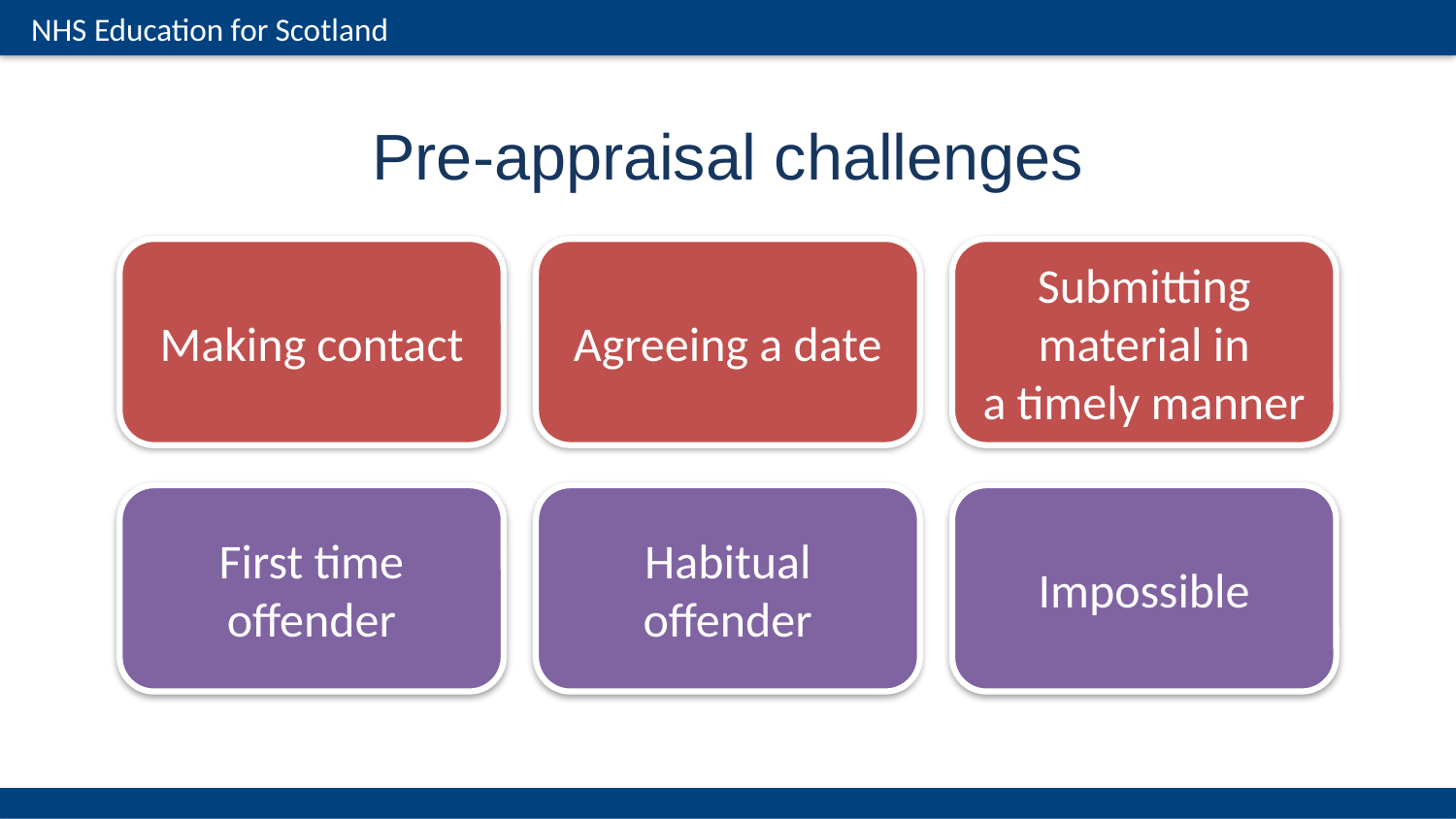

# Pre-appraisal challenges
Making contact
Agreeing a date
Submitting material in
a timely manner
First time offender
Habitual offender
Impossible